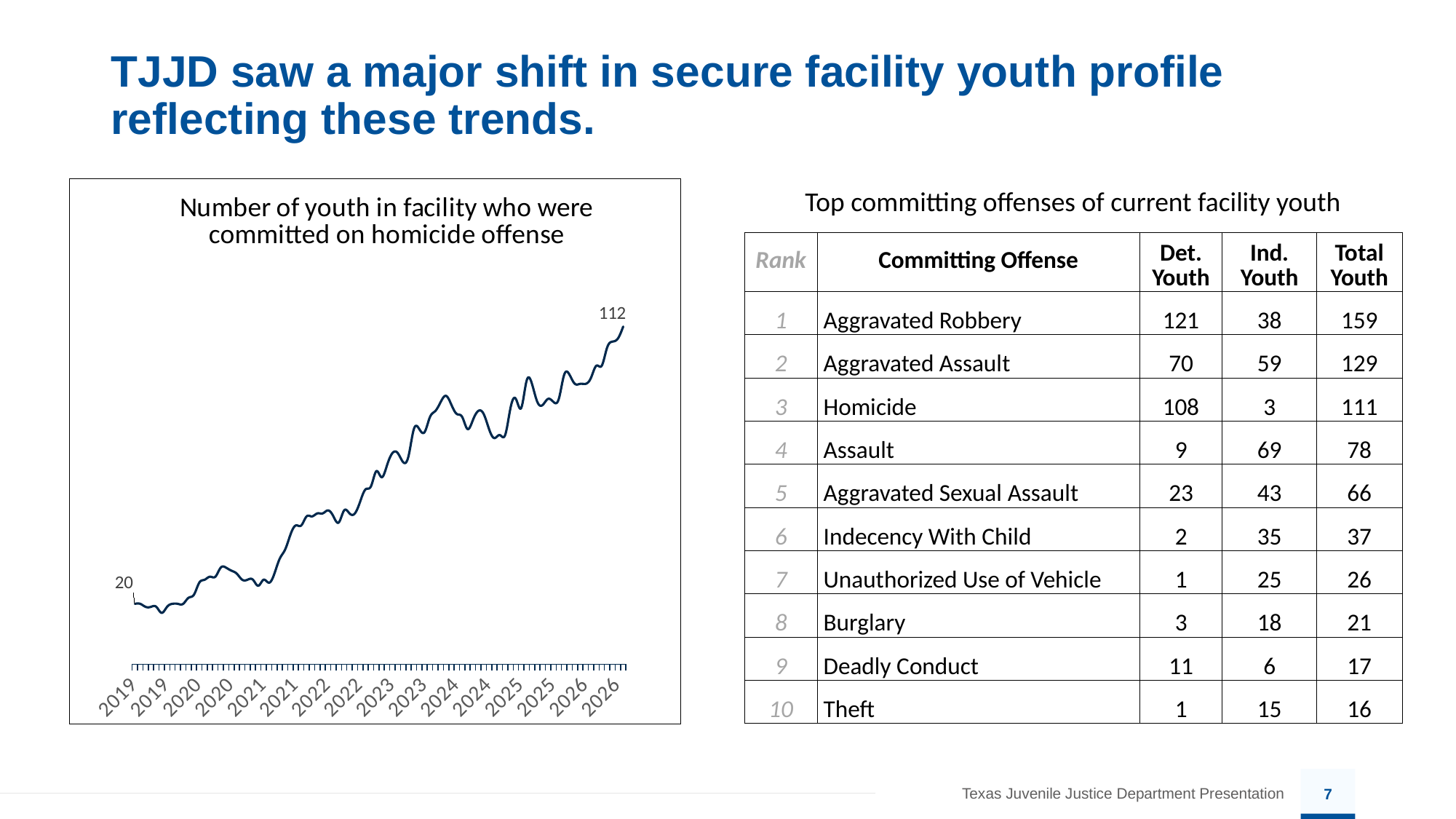

# TJJD saw a major shift in secure facility youth profile reflecting these trends.

### Chart: Number of youth in facility who were committed on homicide offense

| Category | Homicide youth in secure |
|---|---|
| 2019 | 20.0 |
| 2019 | 20.0 |
| 2019 | 19.0 |
| 2019 | 19.0 |
| 2019 | 19.0 |
| 2019 | 17.0 |
| 2019 | 19.0 |
| 2019 | 20.0 |
| 2019 | 20.0 |
| 2019 | 20.0 |
| 2019 | 22.0 |
| 2019 | 23.0 |
| 2020 | 27.0 |
| 2020 | 28.0 |
| 2020 | 29.0 |
| 2020 | 29.0 |
| 2020 | 32.0 |
| 2020 | 32.0 |
| 2020 | 31.0 |
| 2020 | 30.0 |
| 2020 | 28.0 |
| 2020 | 28.0 |
| 2020 | 28.0 |
| 2020 | 26.0 |
| 2021 | 28.0 |
| 2021 | 27.0 |
| 2021 | 30.0 |
| 2021 | 35.0 |
| 2021 | 38.0 |
| 2021 | 43.0 |
| 2021 | 46.0 |
| 2021 | 46.0 |
| 2021 | 49.0 |
| 2021 | 49.0 |
| 2021 | 50.0 |
| 2021 | 50.0 |
| 2022 | 51.0 |
| 2022 | 49.0 |
| 2022 | 47.0 |
| 2022 | 51.0 |
| 2022 | 50.0 |
| 2022 | 50.0 |
| 2022 | 54.0 |
| 2022 | 58.0 |
| 2022 | 59.0 |
| 2022 | 64.0 |
| 2022 | 62.0 |
| 2022 | 66.0 |
| 2023 | 70.0 |
| 2023 | 70.0 |
| 2023 | 67.0 |
| 2023 | 69.0 |
| 2023 | 78.0 |
| 2023 | 78.0 |
| 2023 | 77.0 |
| 2023 | 82.0 |
| 2023 | 84.0 |
| 2023 | 87.0 |
| 2023 | 89.0 |
| 2023 | 86.0 |
| 2024 | 83.0 |
| 2024 | 82.0 |
| 2024 | 78.0 |
| 2024 | 81.0 |
| 2024 | 84.0 |
| 2024 | 83.0 |
| 2024 | 78.0 |
| 2024 | 75.0 |
| 2024 | 76.0 |
| 2024 | 76.0 |
| 2024 | 85.0 |
| 2024 | 88.0 |
| 2025 | 85.0 |
| 2025 | 94.0 |
| 2025 | 93.0 |
| 2025 | 87.0 |
| 2025 | 86.0 |
| 2025 | 88.0 |
| 2025 | 87.0 |
| 2025 | 88.0 |
| 2025 | 96.0 |
| 2025 | 96.0 |
| 2025 | 93.0 |
| 2025 | 93.0 |
| 2026 | 93.0 |
| 2026 | 95.0 |
| 2026 | 99.0 |
| 2026 | 99.0 |
| 2026 | 105.0 |
| 2026 | 107.0 |
| 2026 | 108.0 |
| 2026 | 112.0 |
Top committing offenses of current facility youth
| Rank | Committing Offense | Det. Youth | Ind. Youth | Total Youth |
| --- | --- | --- | --- | --- |
| 1 | Aggravated Robbery | 121 | 38 | 159 |
| 2 | Aggravated Assault | 70 | 59 | 129 |
| 3 | Homicide | 108 | 3 | 111 |
| 4 | Assault | 9 | 69 | 78 |
| 5 | Aggravated Sexual Assault | 23 | 43 | 66 |
| 6 | Indecency With Child | 2 | 35 | 37 |
| 7 | Unauthorized Use of Vehicle | 1 | 25 | 26 |
| 8 | Burglary | 3 | 18 | 21 |
| 9 | Deadly Conduct | 11 | 6 | 17 |
| 10 | Theft | 1 | 15 | 16 |
17%